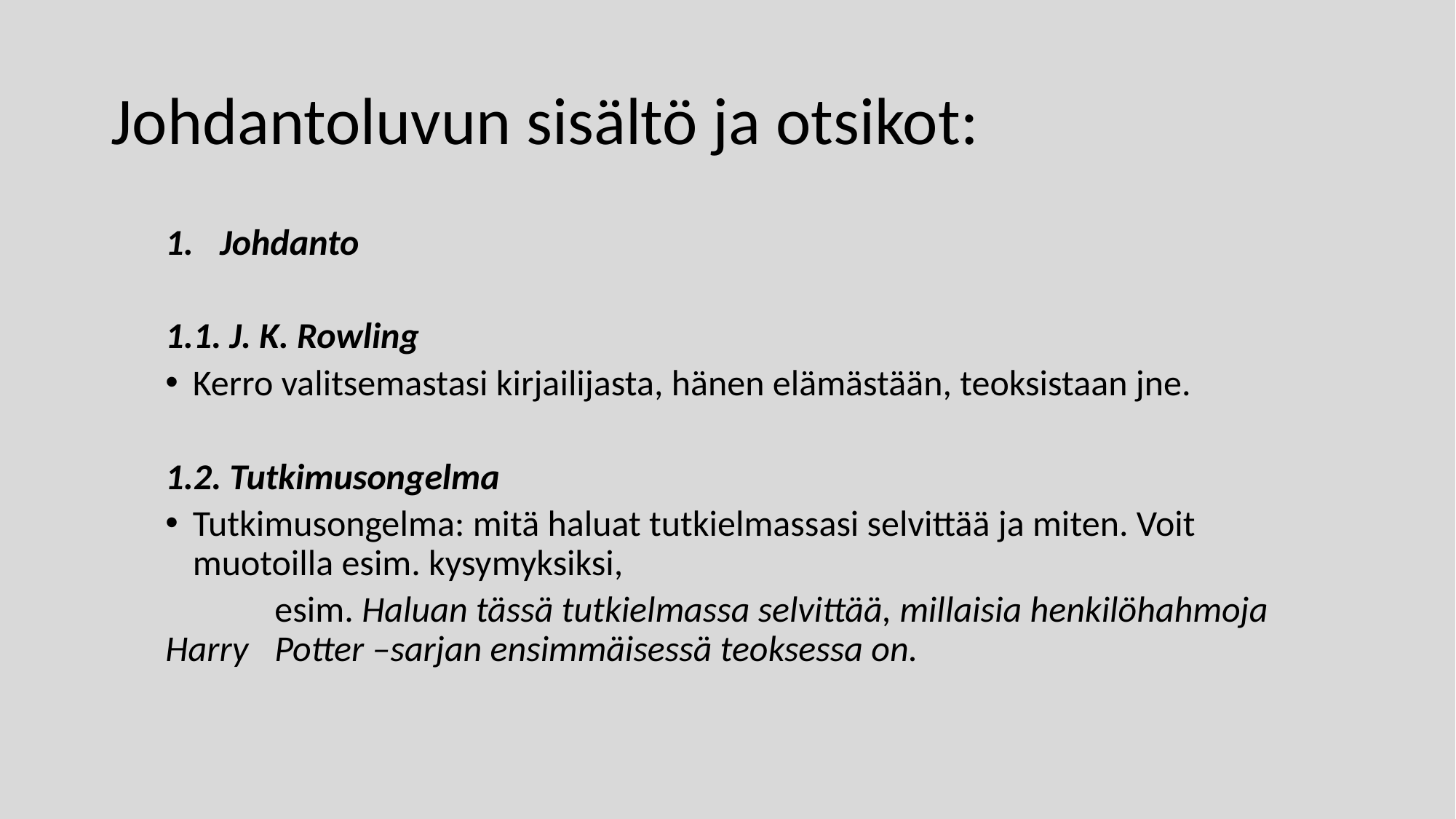

# Johdantoluvun sisältö ja otsikot:
Johdanto

1.1. J. K. Rowling
Kerro valitsemastasi kirjailijasta, hänen elämästään, teoksistaan jne.

1.2. Tutkimusongelma
Tutkimusongelma: mitä haluat tutkielmassasi selvittää ja miten. Voit muotoilla esim. kysymyksiksi,
	esim. Haluan tässä tutkielmassa selvittää, millaisia henkilöhahmoja Harry 	Potter –sarjan ensimmäisessä teoksessa on.